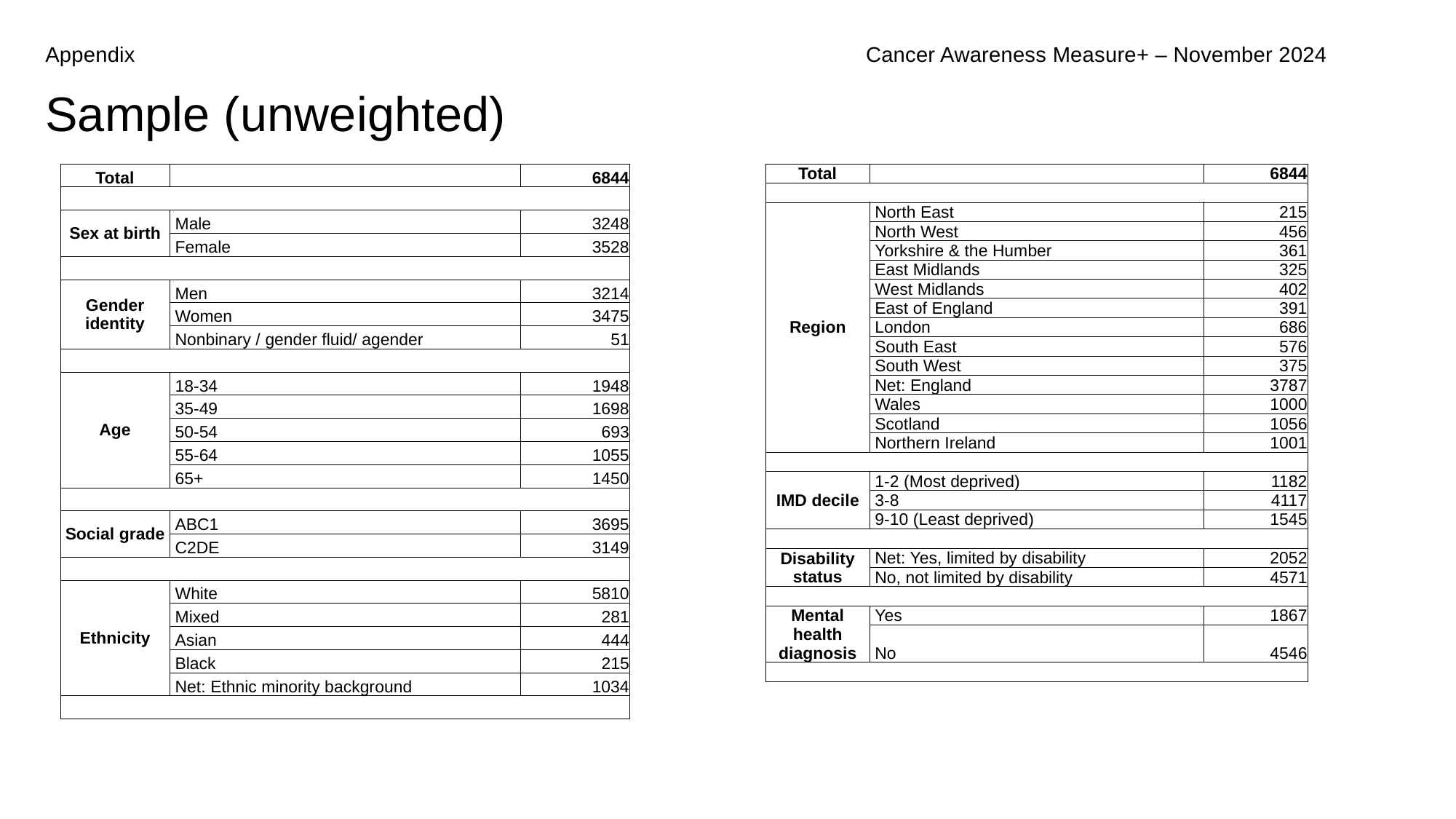

Appendix
Cancer Awareness Measure+ – November 2024

Sample (unweighted)
| Total |  | 6844 |
| --- | --- | --- |
|  |  |  |
| Sex at birth | Male | 3248 |
|  | Female | 3528 |
|  |  |  |
| Gender identity | Men | 3214 |
|  | Women | 3475 |
|  | Nonbinary / gender fluid/ agender | 51 |
|  |  |  |
| Age | 18-34 | 1948 |
|  | 35-49 | 1698 |
|  | 50-54 | 693 |
|  | 55-64 | 1055 |
|  | 65+ | 1450 |
|  |  |  |
| Social grade | ABC1 | 3695 |
|  | C2DE | 3149 |
|  |  |  |
| Ethnicity | White | 5810 |
|  | Mixed | 281 |
|  | Asian | 444 |
|  | Black | 215 |
|  | Net: Ethnic minority background | 1034 |
|  |  |  |
| Total |  | 6844 |
| --- | --- | --- |
|  |  |  |
| Region | North East | 215 |
|  | North West | 456 |
|  | Yorkshire & the Humber | 361 |
|  | East Midlands | 325 |
|  | West Midlands | 402 |
|  | East of England | 391 |
|  | London | 686 |
|  | South East | 576 |
|  | South West | 375 |
|  | Net: England | 3787 |
|  | Wales | 1000 |
|  | Scotland | 1056 |
|  | Northern Ireland | 1001 |
|  |  |  |
| IMD decile | 1-2 (Most deprived) | 1182 |
|  | 3-8 | 4117 |
|  | 9-10 (Least deprived) | 1545 |
|  |  |  |
| Disability status | Net: Yes, limited by disability | 2052 |
|  | No, not limited by disability | 4571 |
|  |  |  |
| Mental health diagnosis | Yes | 1867 |
|  | No | 4546 |
|  |  |  |